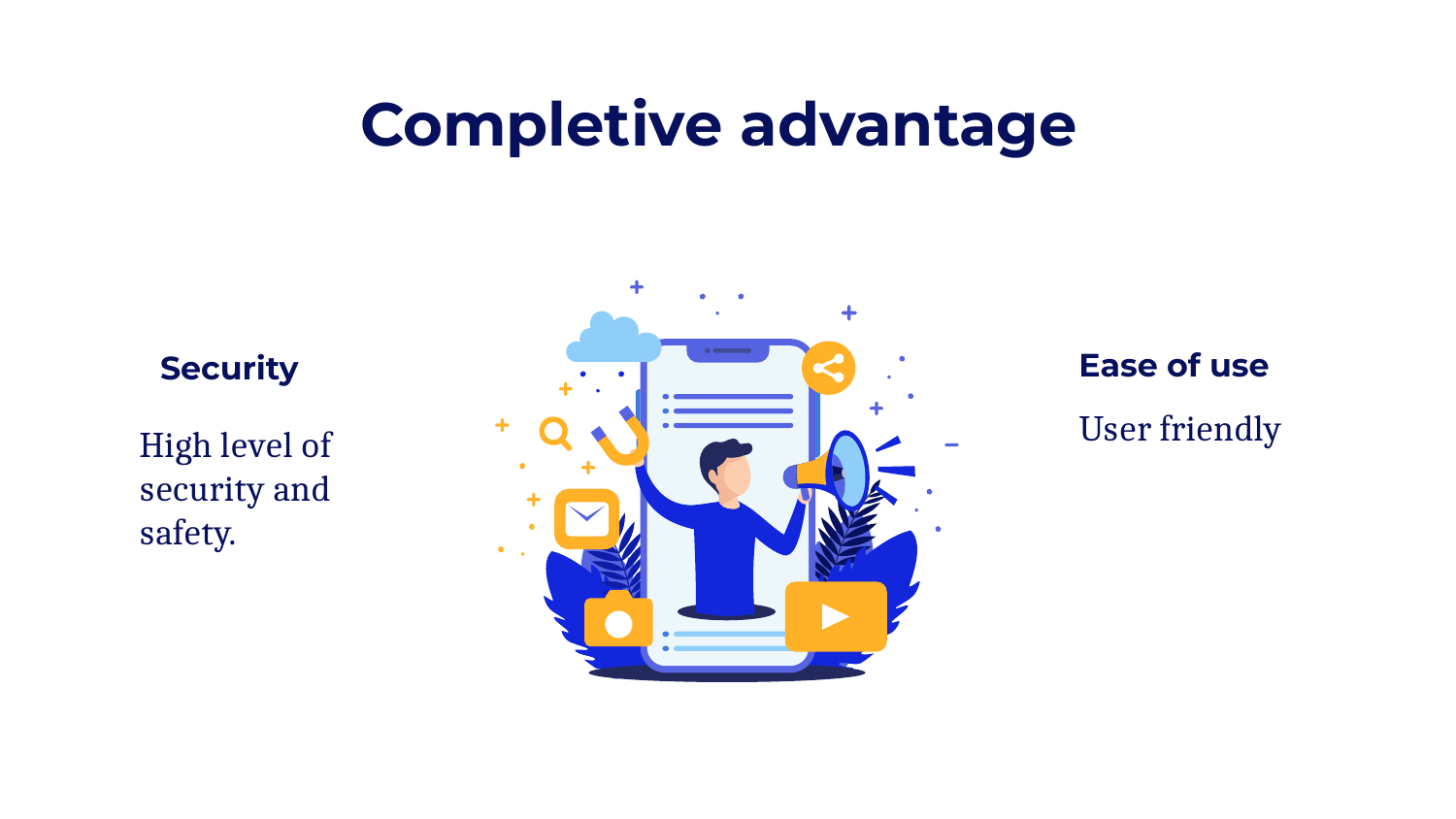

# Completive advantage

Ease of use
Security
User friendly
High level of security and safety.